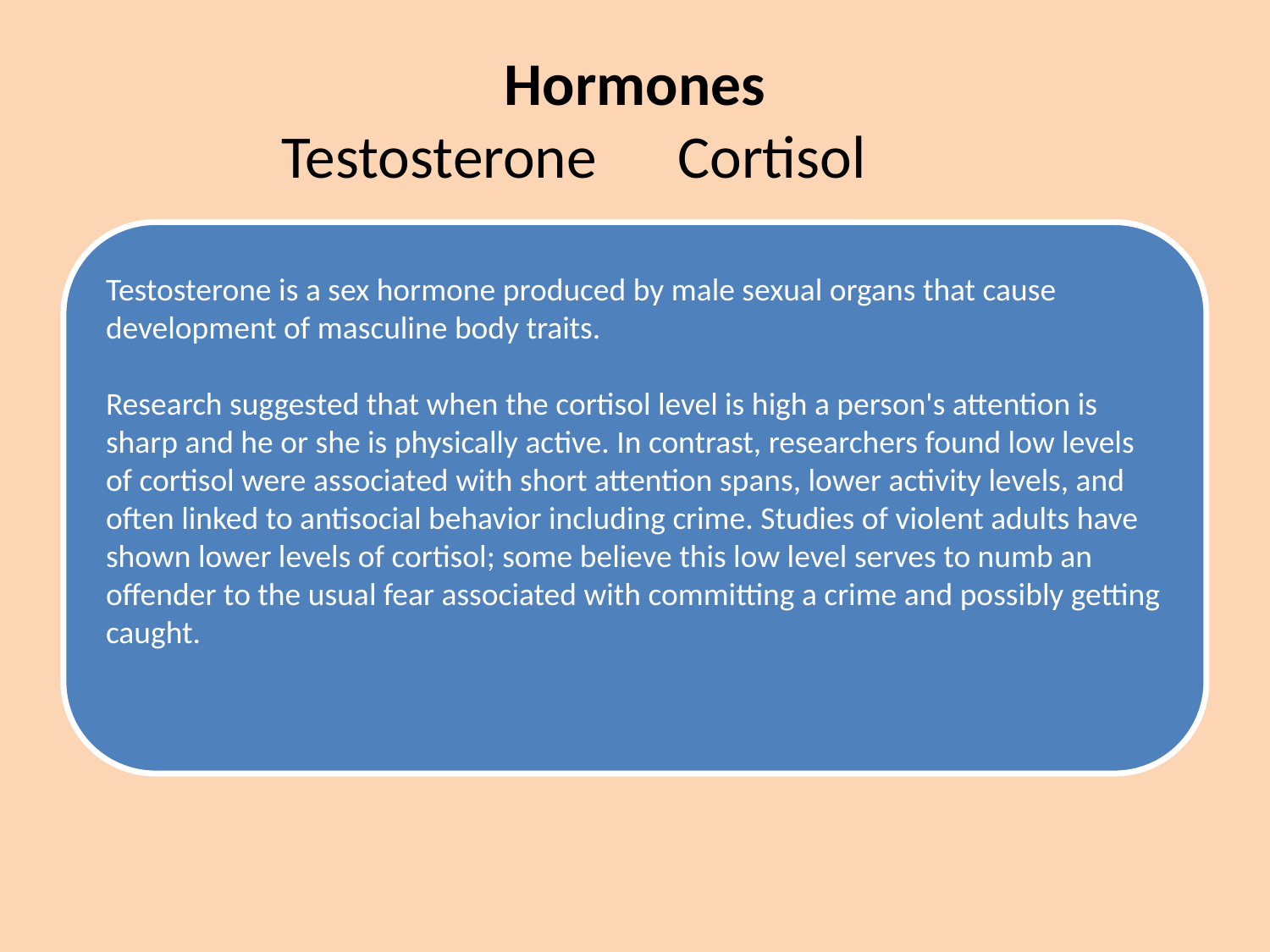

# Hormones Testosterone		Cortisol
Testosterone is a sex hormone produced by male sexual organs that cause development of masculine body traits. 
Research suggested that when the cortisol level is high a person's attention is sharp and he or she is physically active. In contrast, researchers found low levels of cortisol were associated with short attention spans, lower activity levels, and often linked to antisocial behavior including crime. Studies of violent adults have shown lower levels of cortisol; some believe this low level serves to numb an offender to the usual fear associated with committing a crime and possibly getting caught.